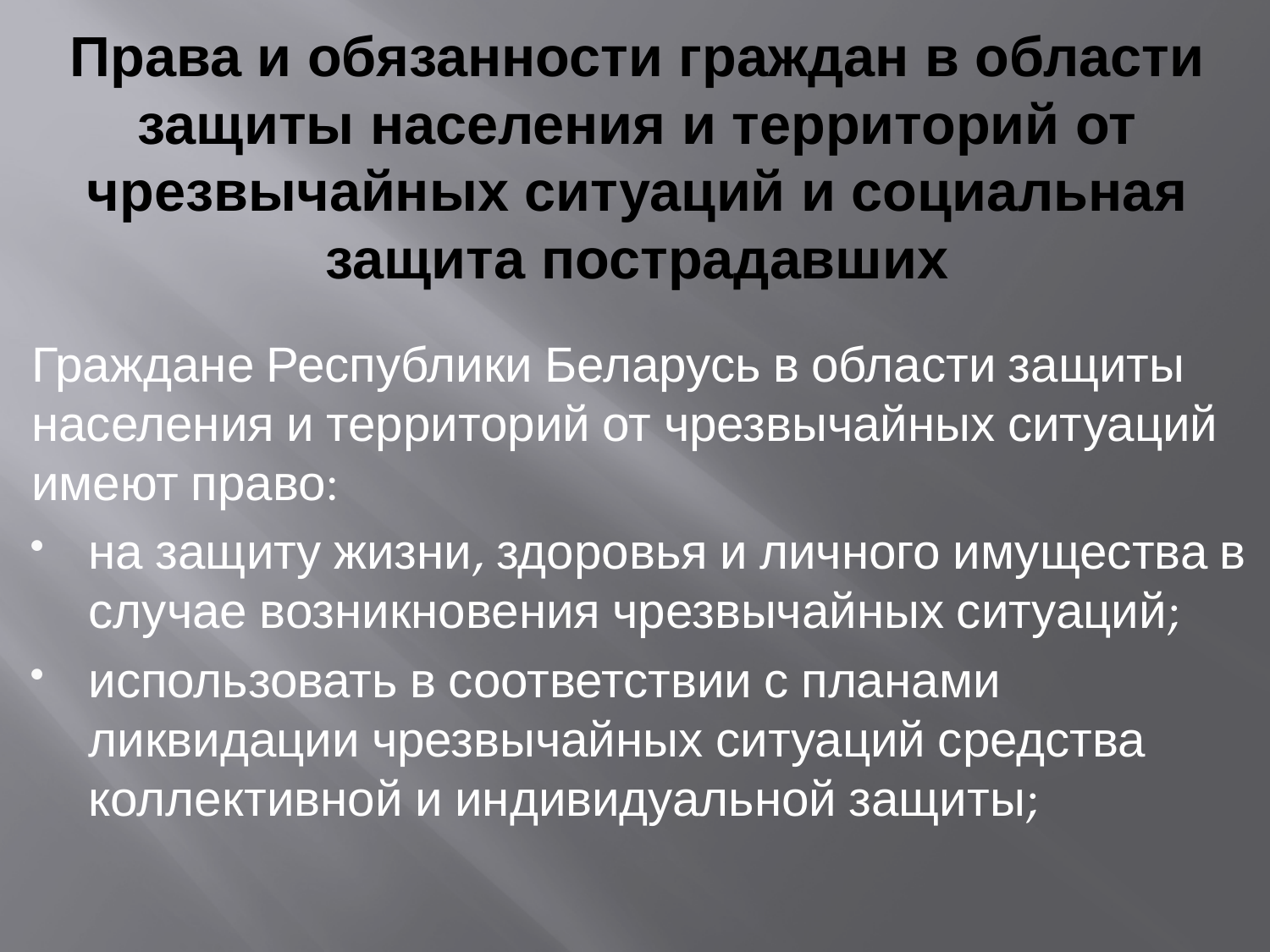

# Права и обязанности граждан в области защиты населения и территорий от чрезвычайных ситуаций и социальная защита пострадавших
Граждане Республики Беларусь в области защиты населения и территорий от чрезвычайных ситуаций имеют право:
на защиту жизни, здоровья и личного имущества в случае возникновения чрезвычайных ситуаций;
использовать в соответствии с планами ликвидации чрезвычайных ситуаций средства коллективной и индивидуальной защиты;